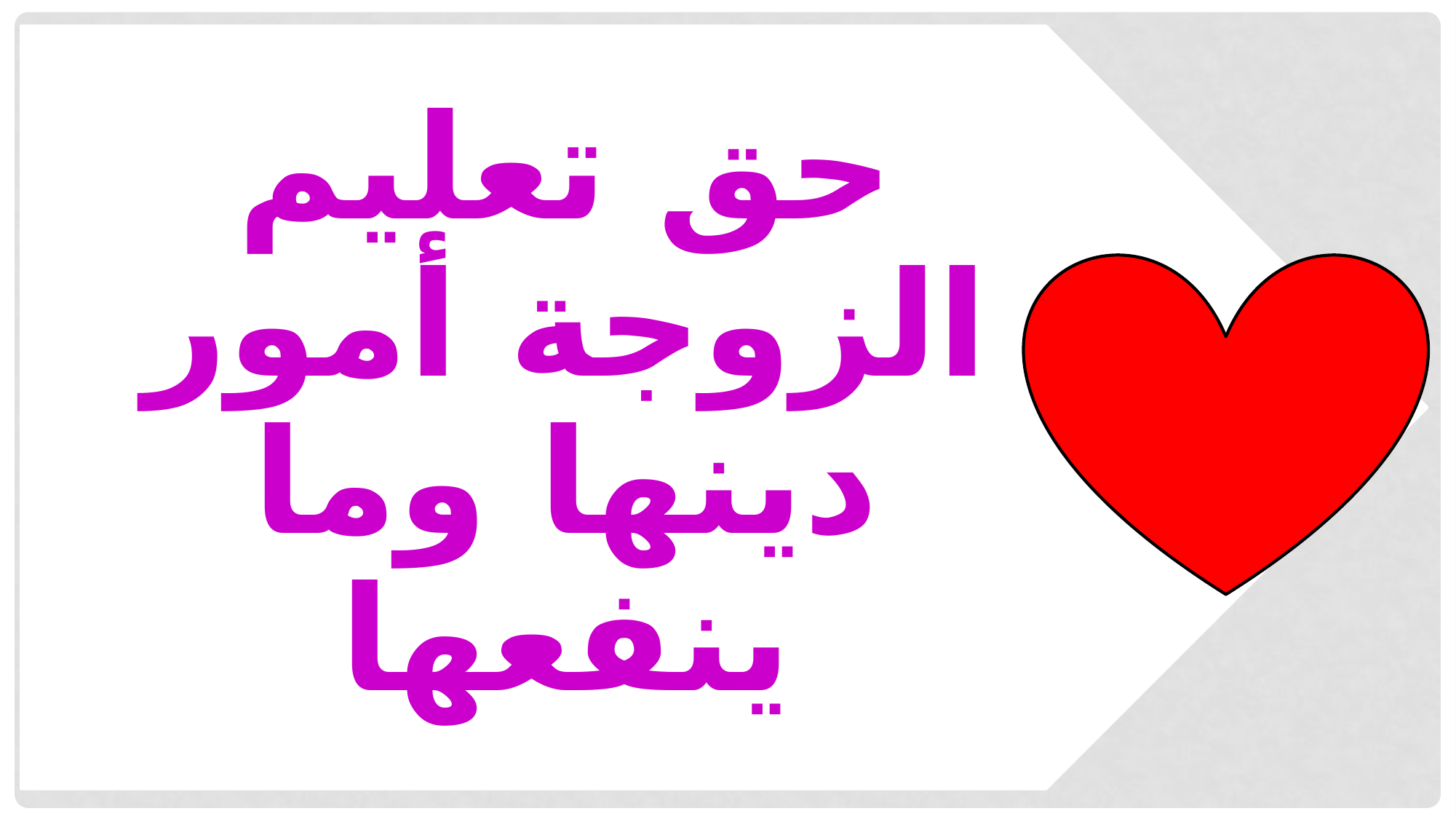

حق تعليم الزوجة أمور دينها وما ينفعها